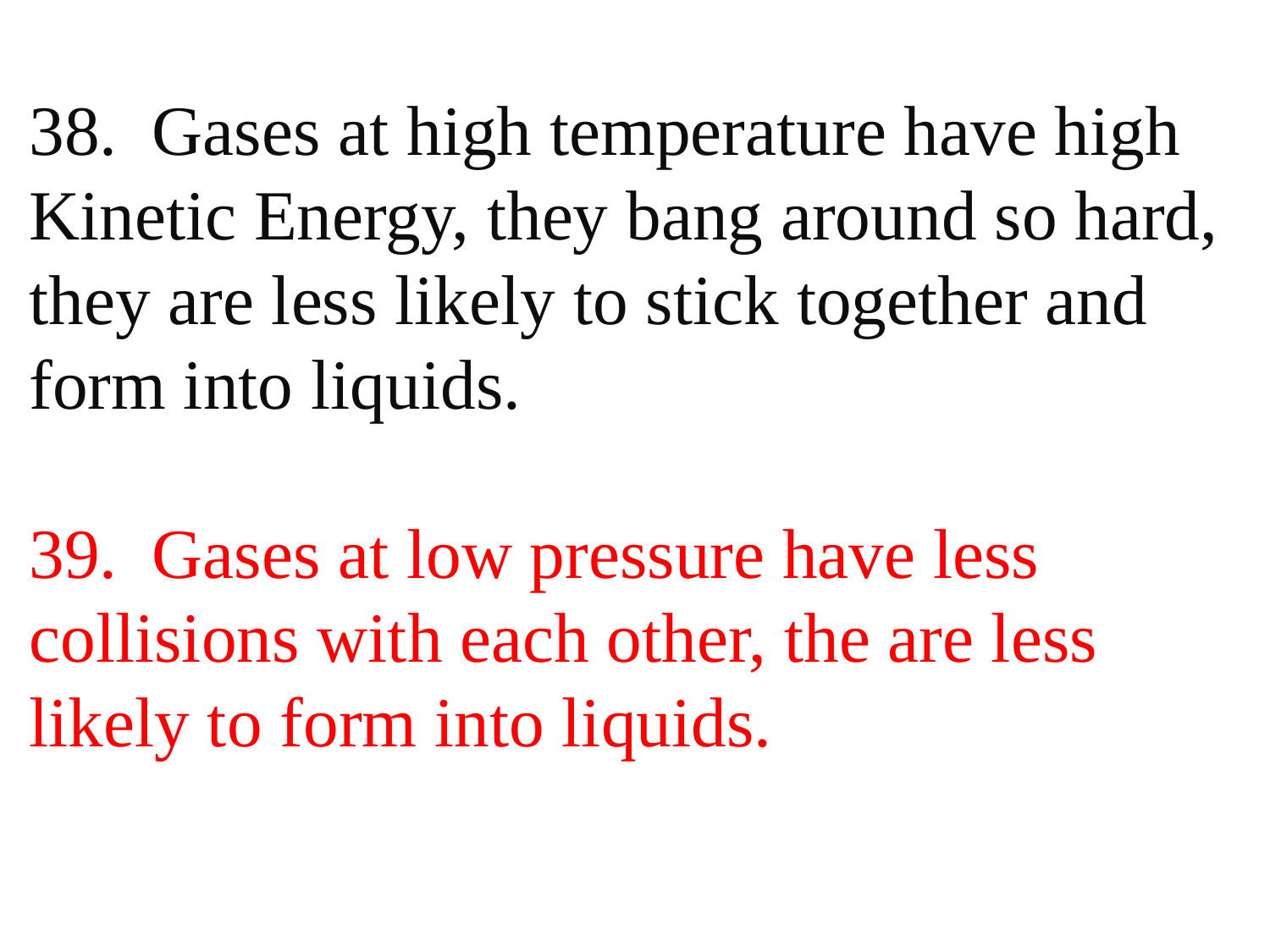

38.  Gases at high temperature have high Kinetic Energy, they bang around so hard, they are less likely to stick together and form into liquids.

39.  Gases at low pressure have less collisions with each other, the are less likely to form into liquids.